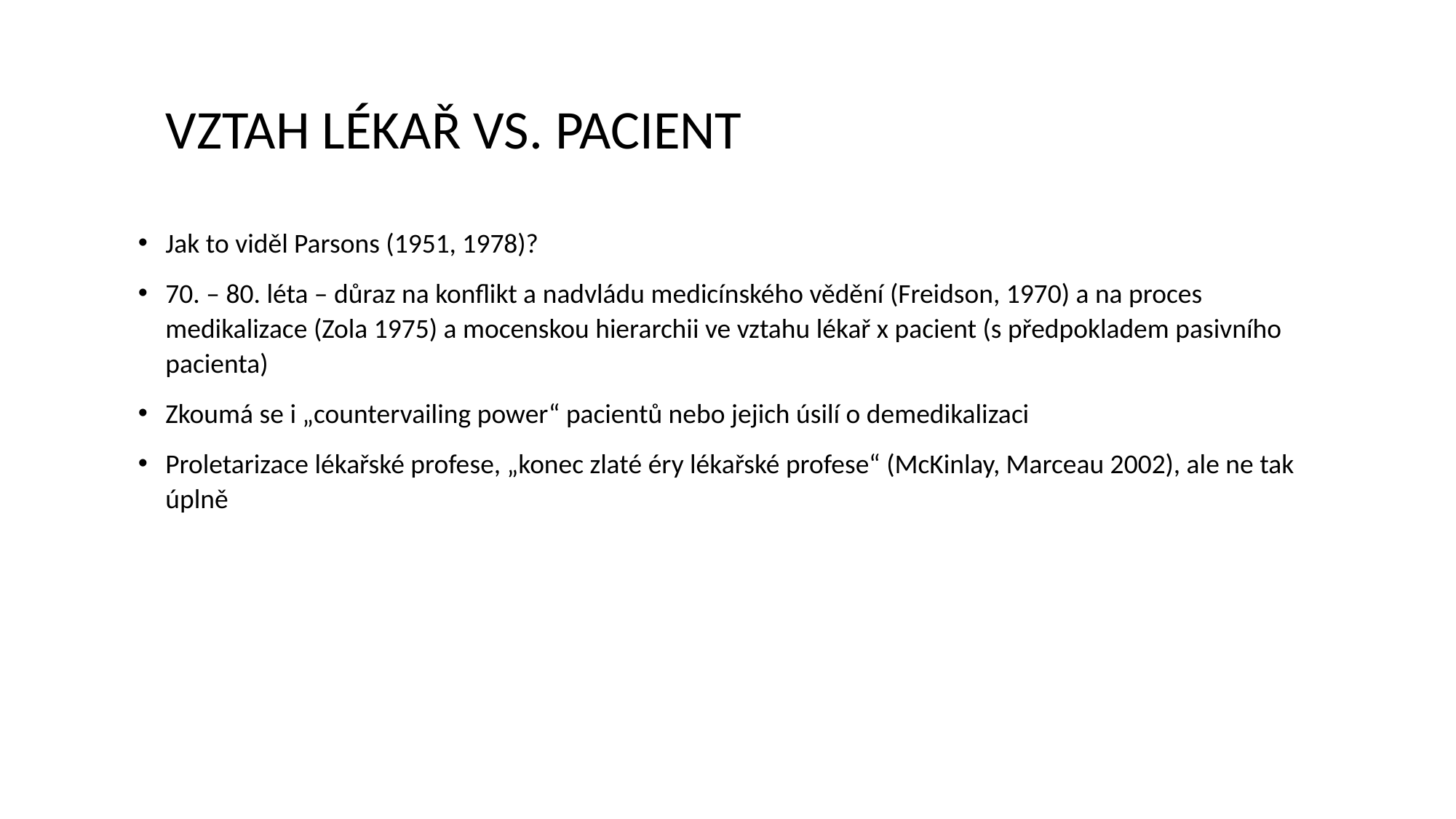

# VZTAH LÉKAŘ VS. PACIENT
Jak to viděl Parsons (1951, 1978)?
70. – 80. léta – důraz na konflikt a nadvládu medicínského vědění (Freidson, 1970) a na proces medikalizace (Zola 1975) a mocenskou hierarchii ve vztahu lékař x pacient (s předpokladem pasivního pacienta)
Zkoumá se i „countervailing power“ pacientů nebo jejich úsilí o demedikalizaci
Proletarizace lékařské profese, „konec zlaté éry lékařské profese“ (McKinlay, Marceau 2002), ale ne tak úplně